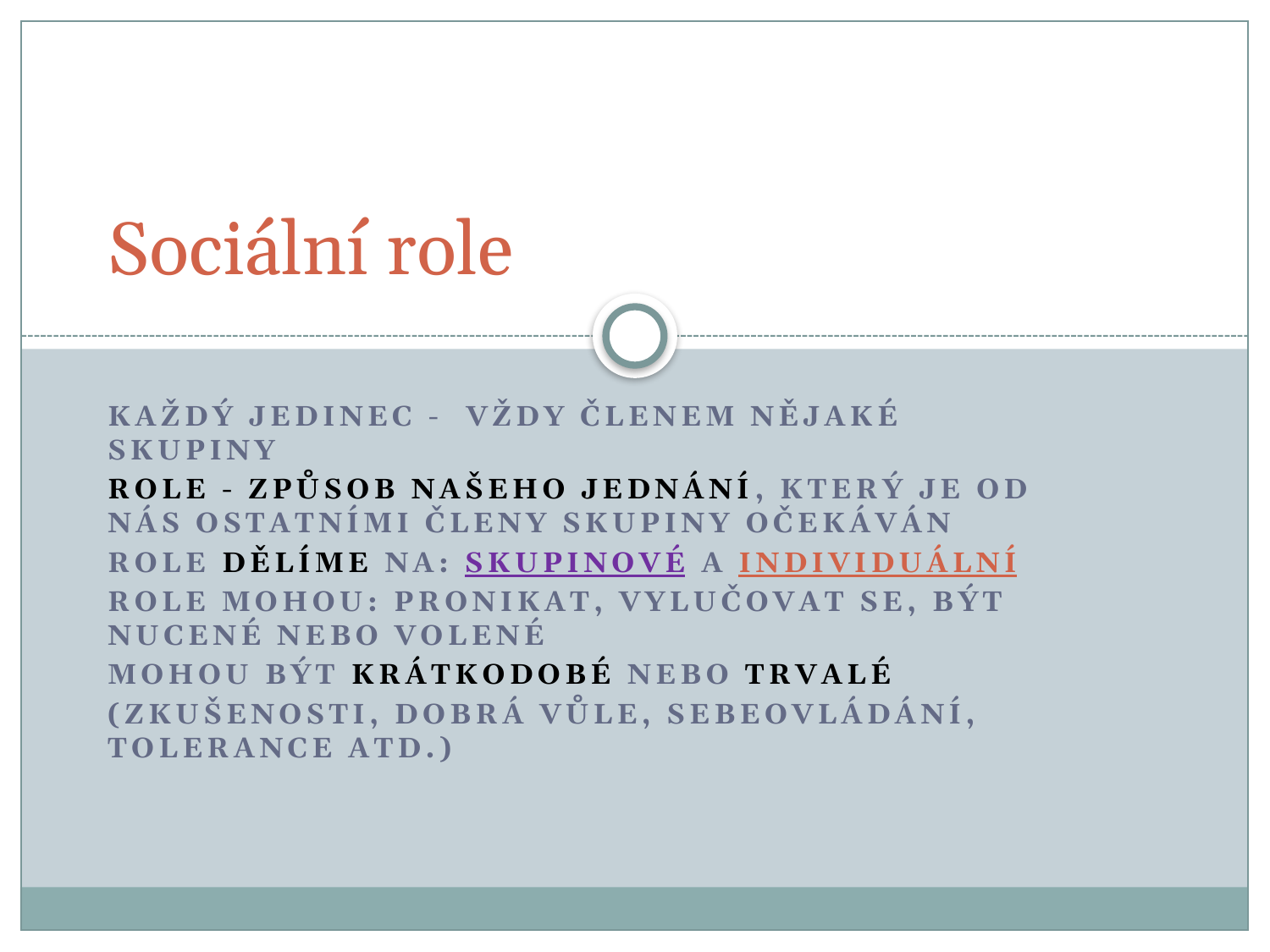

# Sociální role
Každý jedinec -  vždy členem nějaké skupiny
Role - způsob našeho jednání, který je od nás ostatními členy skupiny očekáván
Role dělíme na: skupinové a individuální
Role mohou: pronikat, vylučovat se, být nucené nebo volené
Mohou být krátkodobé nebo trvalé
(zkušenosti, dobrá vůle, sebeovládání, tolerance atd.)